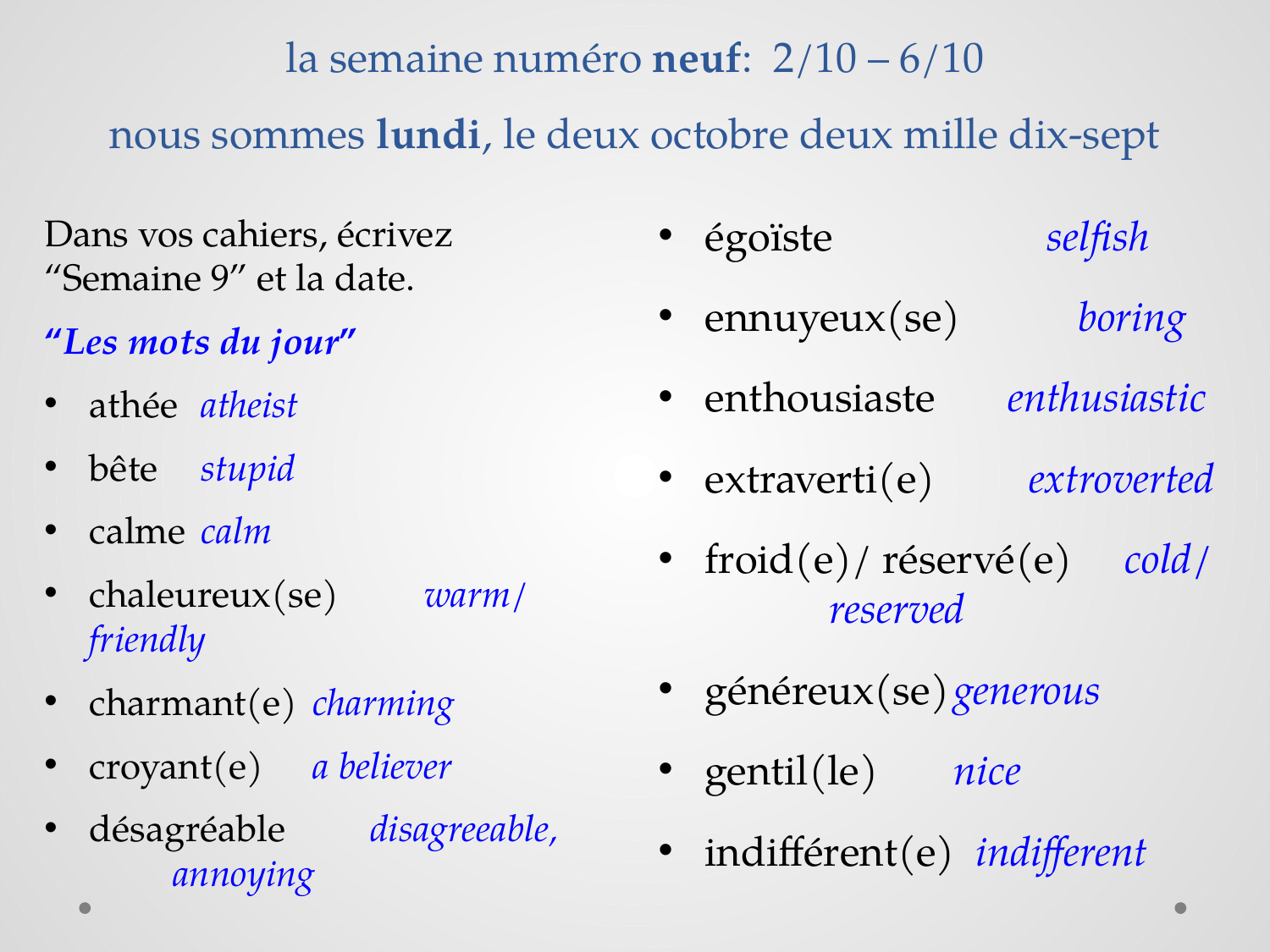

# la semaine numéro neuf:  2/10 – 6/10 nous sommes lundi, le deux octobre deux mille dix-sept
Dans vos cahiers, écrivez “Semaine 9” et la date.
“Les mots du jour”
athée		atheist
bête			stupid
calme		calm
chaleureux(se)	warm/ 				friendly
charmant(e)	charming
croyant(e)		a believer
désagréable         disagreeable, 		         annoying
égoïste	         selfish
ennuyeux(se)	boring
enthousiaste       enthusiastic
extraverti(e)         extroverted
froid(e)/ réservé(e)     cold/ 			reserved
généreux(se)	generous
gentil(le)		nice
indifférent(e)  indifferent